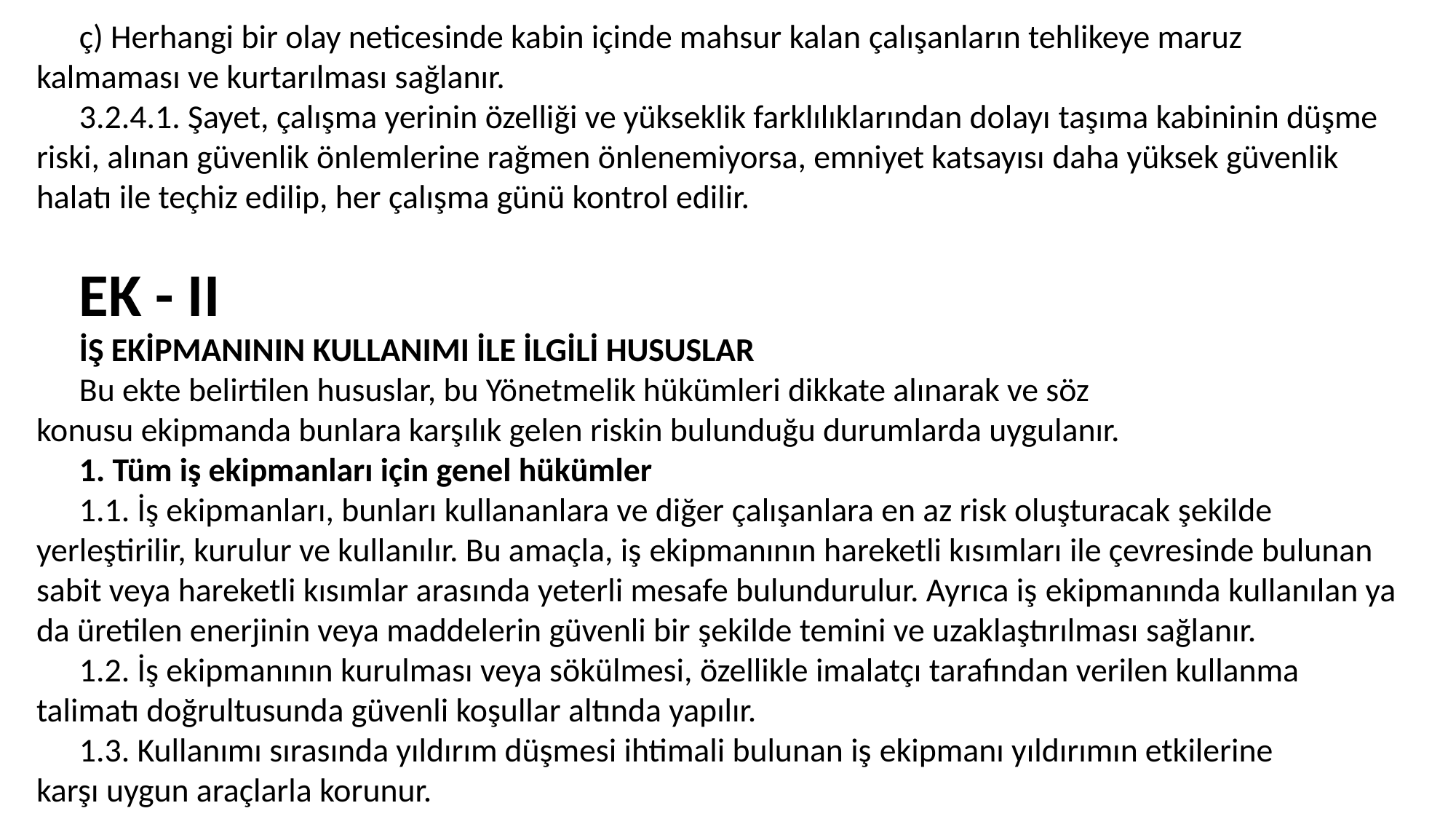

ç) Herhangi bir olay neticesinde kabin içinde mahsur kalan çalışanların tehlikeye maruz kalmaması ve kurtarılması sağlanır.
3.2.4.1. Şayet, çalışma yerinin özelliği ve yükseklik farklılıklarından dolayı taşıma kabininin düşme riski, alınan güvenlik önlemlerine rağmen önlenemiyorsa, emniyet katsayısı daha yüksek güvenlik halatı ile teçhiz edilip, her çalışma günü kontrol edilir.

EK - II
İŞ EKİPMANININ KULLANIMI İLE İLGİLİ HUSUSLAR
Bu ekte belirtilen hususlar, bu Yönetmelik hükümleri dikkate alınarak ve söz konusu ekipmanda bunlara karşılık gelen riskin bulunduğu durumlarda uygulanır.
1. Tüm iş ekipmanları için genel hükümler
1.1. İş ekipmanları, bunları kullananlara ve diğer çalışanlara en az risk oluşturacak şekilde yerleştirilir, kurulur ve kullanılır. Bu amaçla, iş ekipmanının hareketli kısımları ile çevresinde bulunan sabit veya hareketli kısımlar arasında yeterli mesafe bulundurulur. Ayrıca iş ekipmanında kullanılan ya da üretilen enerjinin veya maddelerin güvenli bir şekilde temini ve uzaklaştırılması sağlanır.
1.2. İş ekipmanının kurulması veya sökülmesi, özellikle imalatçı tarafından verilen kullanma talimatı doğrultusunda güvenli koşullar altında yapılır.
1.3. Kullanımı sırasında yıldırım düşmesi ihtimali bulunan iş ekipmanı yıldırımın etkilerine karşı uygun araçlarla korunur.